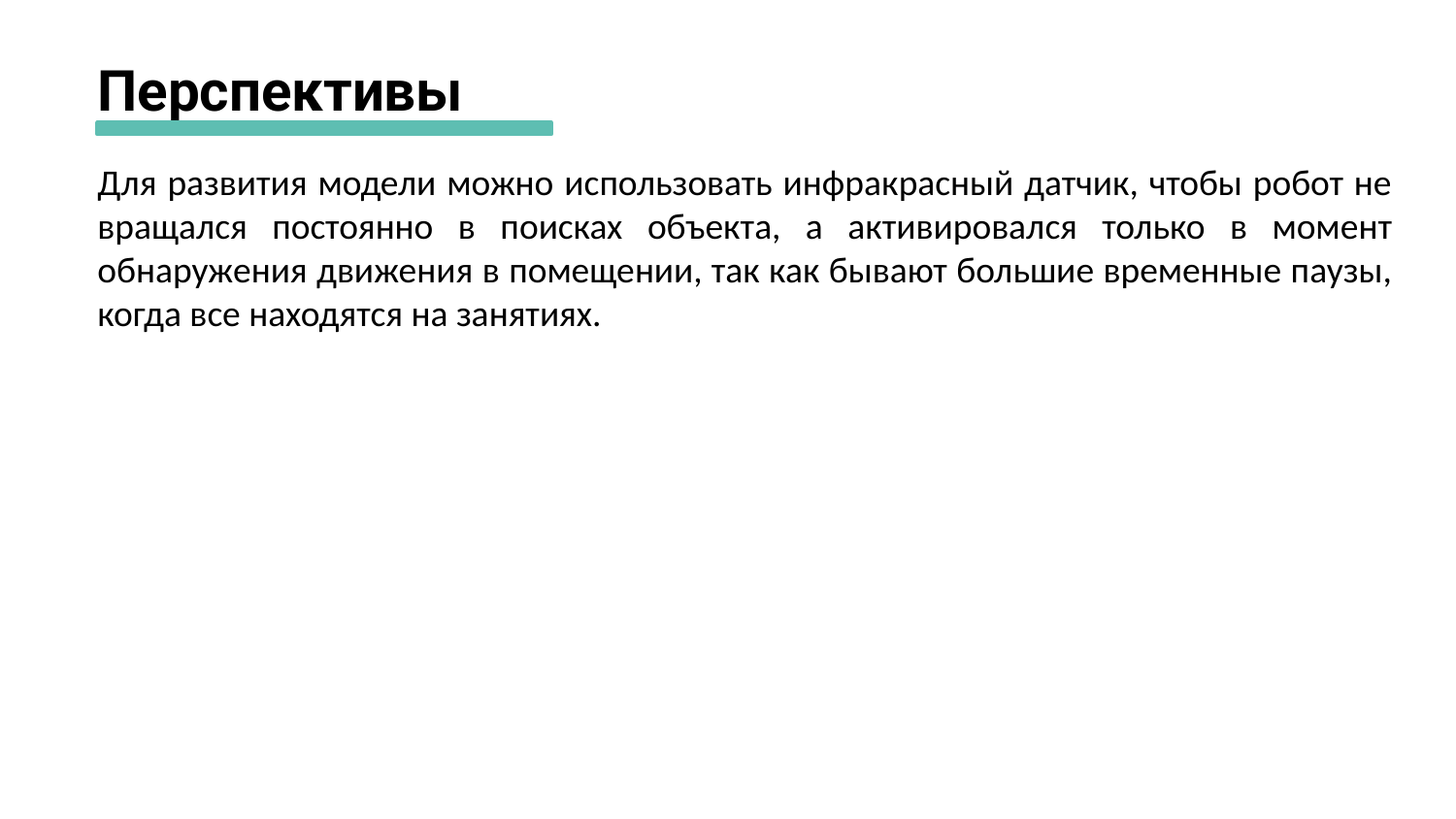

Перспективы

Для развития модели можно использовать инфракрасный датчик, чтобы робот не вращался постоянно в поисках объекта, а активировался только в момент обнаружения движения в помещении, так как бывают большие временные паузы, когда все находятся на занятиях.